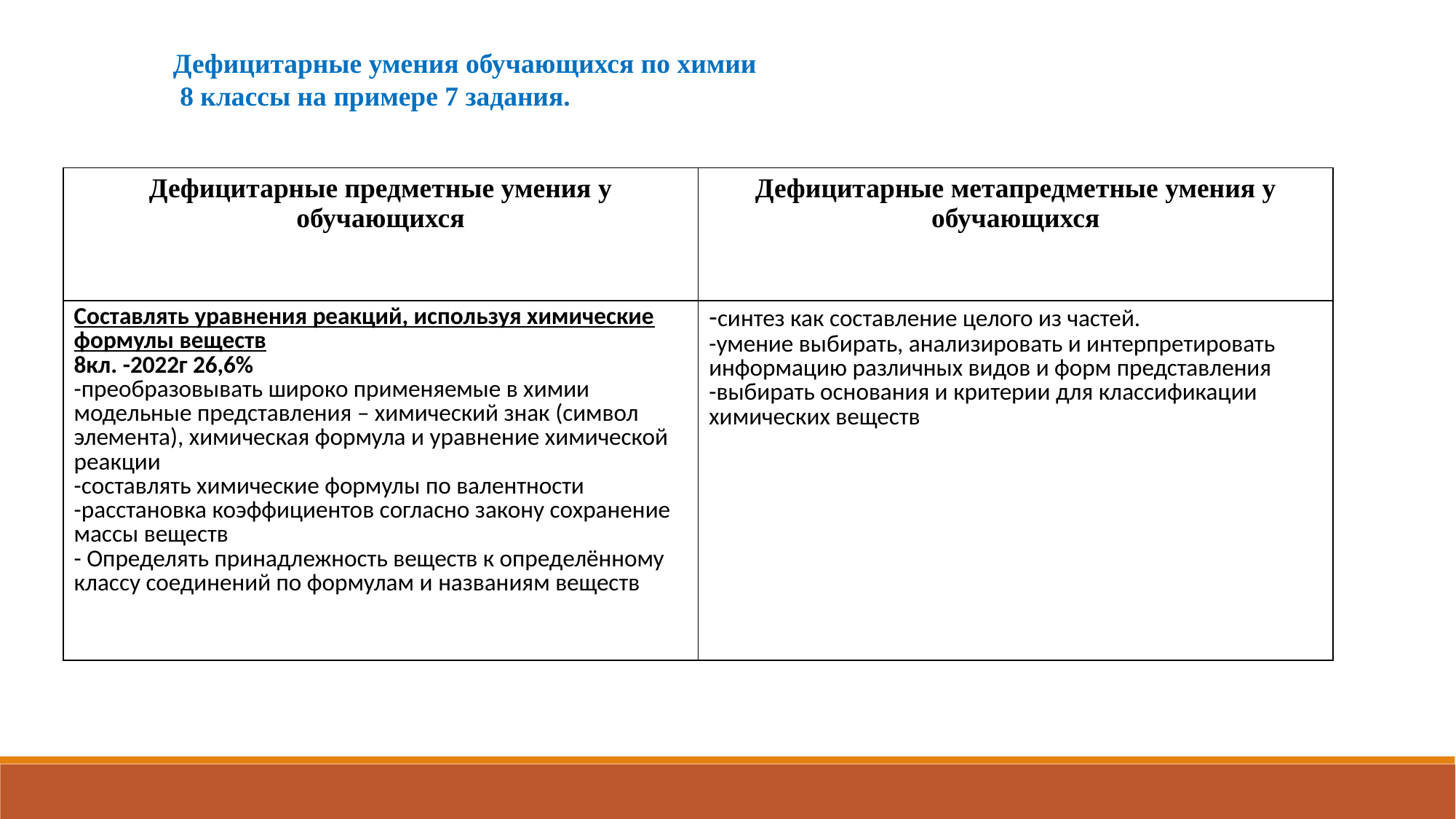

Дефицитарные умения обучающихся по химии
 8 классы на примере 7 задания.
| Дефицитарные предметные умения у обучающихся | Дефицитарные метапредметные умения у обучающихся |
| --- | --- |
| Составлять уравнения реакций, используя химические формулы веществ 8кл. -2022г 26,6% -преобразовывать широко применяемые в химии модельные представления – химический знак (символ элемента), химическая формула и уравнение химической реакции -составлять химические формулы по валентности -расстановка коэффициентов согласно закону сохранение массы веществ - Определять принадлежность веществ к определённому классу соединений по формулам и названиям веществ | -синтез как составление целого из частей. -умение выбирать, анализировать и интерпретировать информацию различных видов и форм представления -выбирать основания и критерии для классификации химических веществ |